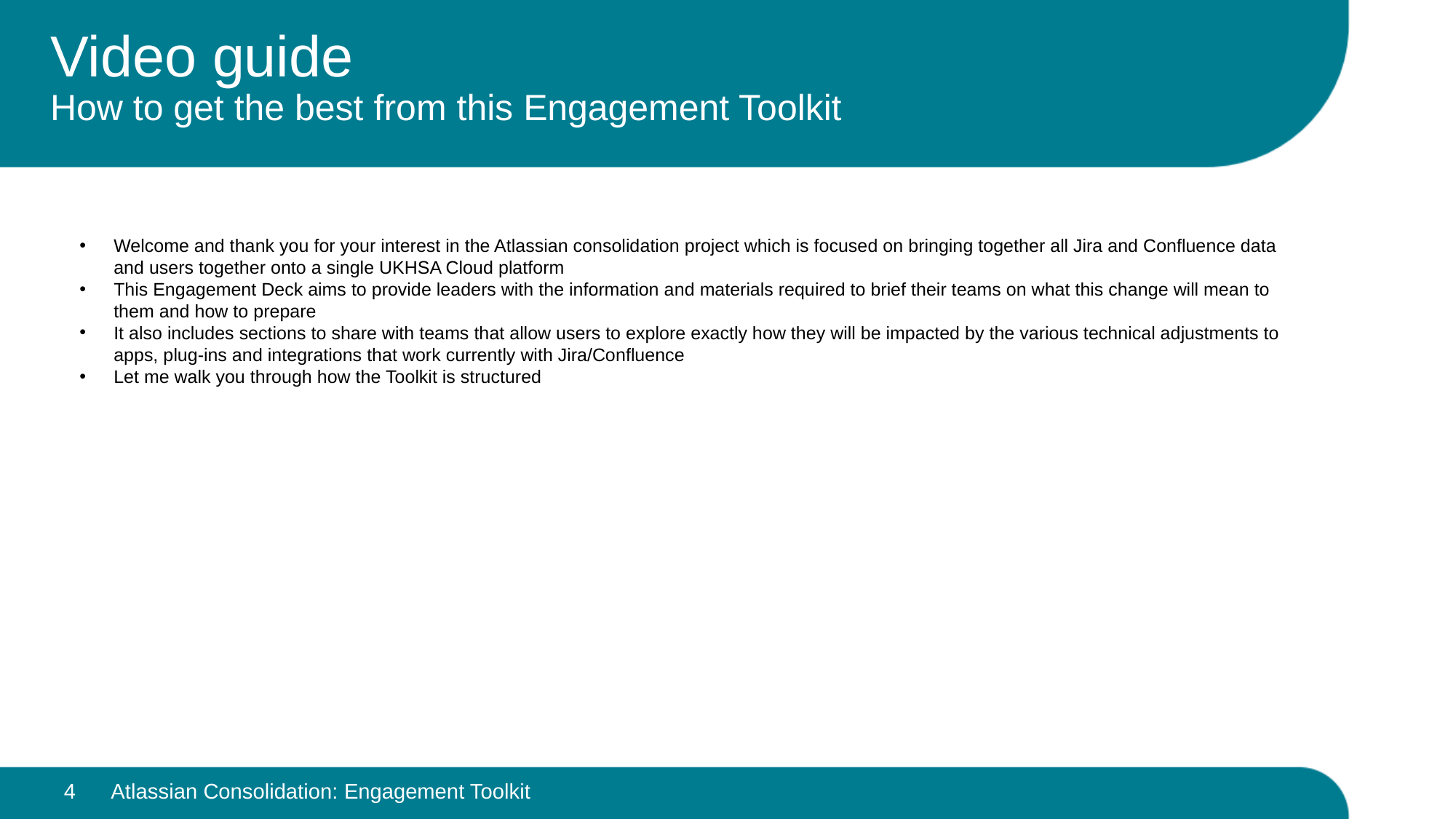

# Video guide How to get the best from this Engagement Toolkit
Welcome and thank you for your interest in the Atlassian consolidation project which is focused on bringing together all Jira and Confluence data and users together onto a single UKHSA Cloud platform
This Engagement Deck aims to provide leaders with the information and materials required to brief their teams on what this change will mean to them and how to prepare
It also includes sections to share with teams that allow users to explore exactly how they will be impacted by the various technical adjustments to apps, plug-ins and integrations that work currently with Jira/Confluence
Let me walk you through how the Toolkit is structured

4
Atlassian Consolidation: Engagement Toolkit